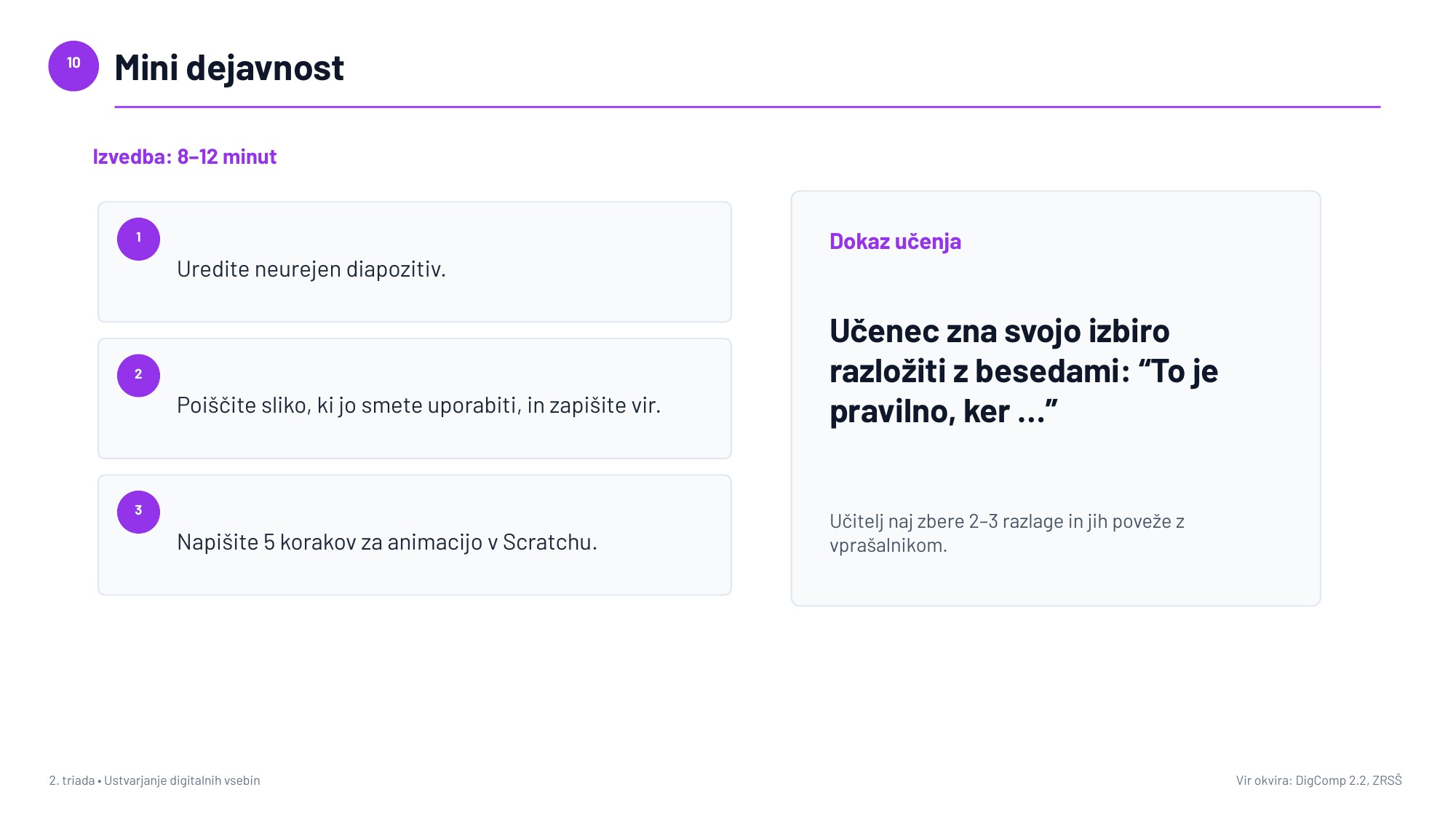

Mini dejavnost

10

Izvedba: 8–12 minut

Uredite neurejen diapozitiv.
Dokaz učenja
1
Učenec zna svojo izbiro razložiti z besedami: “To je pravilno, ker …”

Poiščite sliko, ki jo smete uporabiti, in zapišite vir.
2

Napišite 5 korakov za animacijo v Scratchu.
3
Učitelj naj zbere 2–3 razlage in jih poveže z vprašalnikom.
2. triada • Ustvarjanje digitalnih vsebin
Vir okvira: DigComp 2.2, ZRSŠ